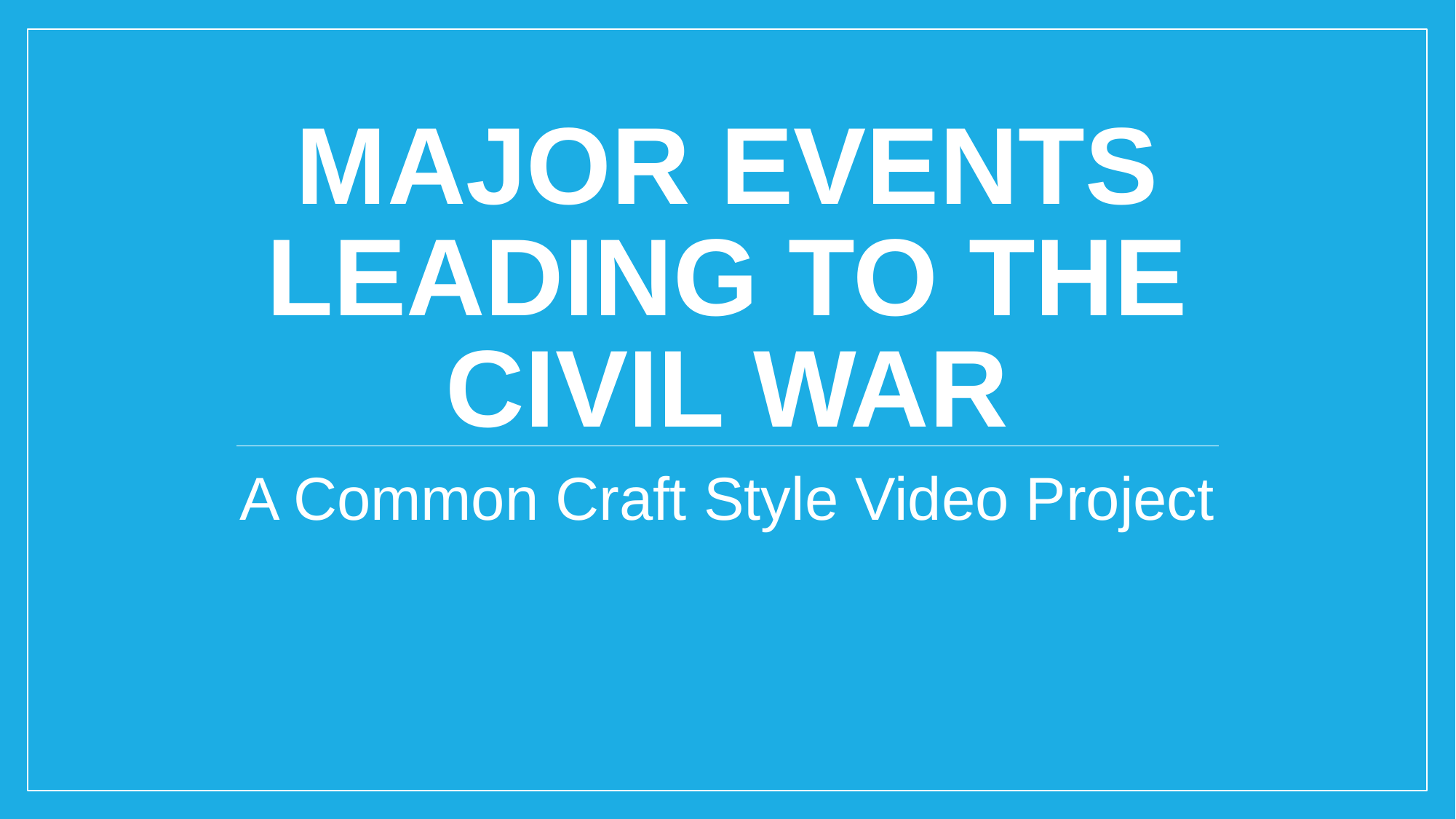

# Major Events Leading to the Civil War
A Common Craft Style Video Project